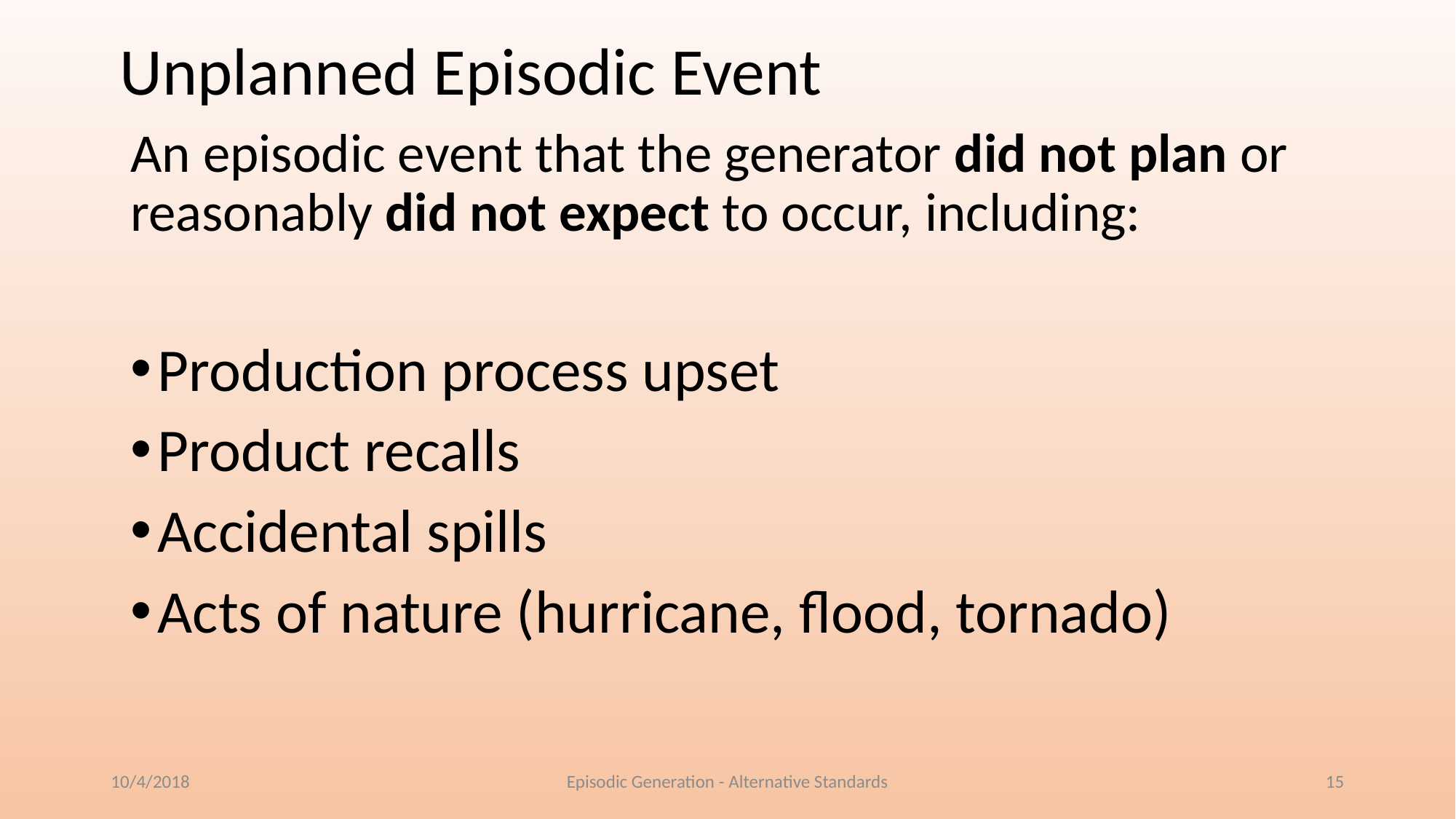

# Unplanned Episodic Event
An episodic event that the generator did not plan or reasonably did not expect to occur, including:

Production process upset
Product recalls
Accidental spills
Acts of nature (hurricane, flood, tornado)
10/4/2018
Episodic Generation - Alternative Standards
15